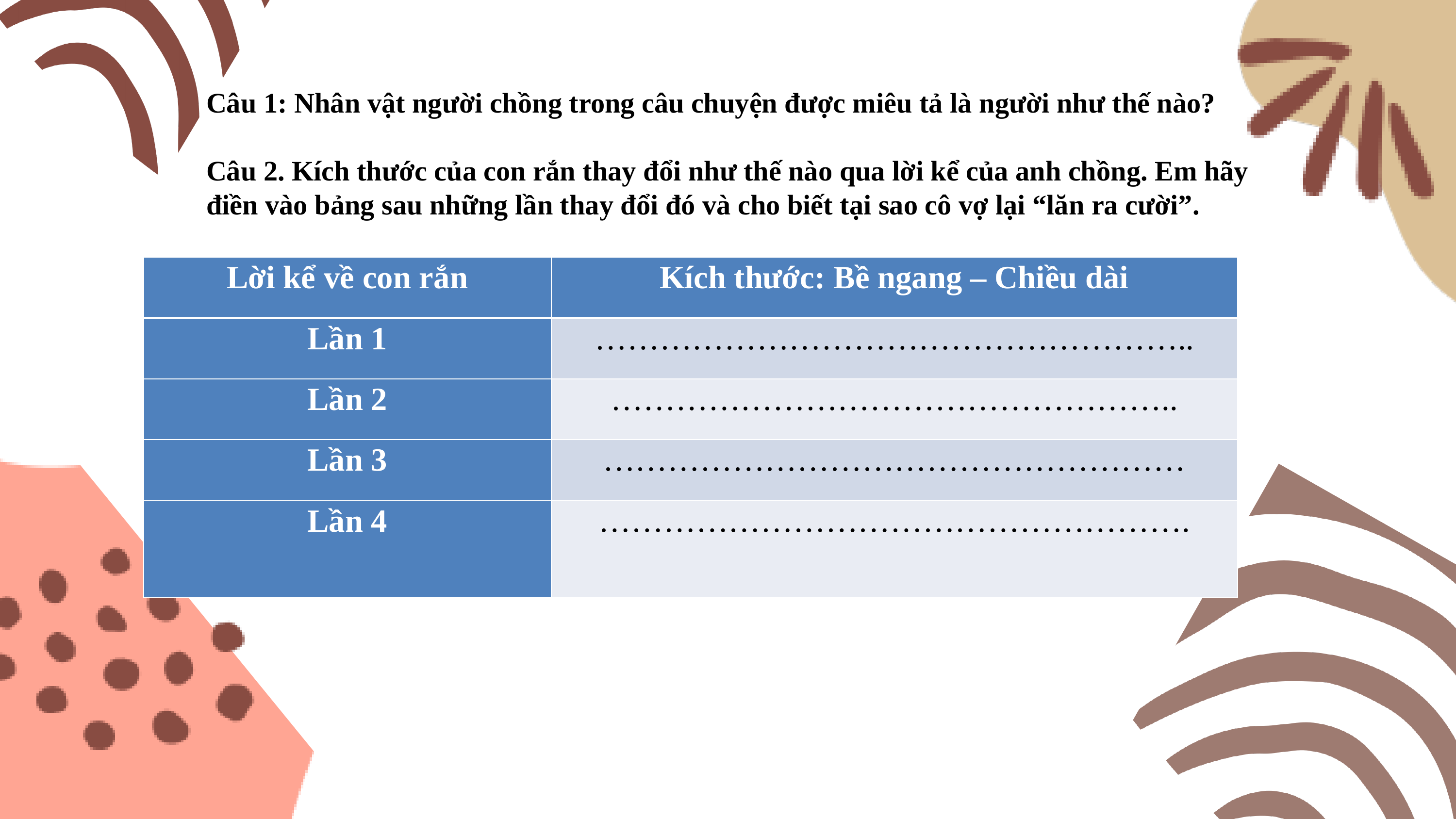

Câu 1: Nhân vật người chồng trong câu chuyện được miêu tả là người như thế nào?

Câu 2. Kích thước của con rắn thay đổi như thế nào qua lời kể của anh chồng. Em hãy điền vào bảng sau những lần thay đổi đó và cho biết tại sao cô vợ lại “lăn ra cười”.
| Lời kể về con rắn | Kích thước: Bề ngang – Chiều dài |
| --- | --- |
| Lần 1 | ……………………………………………….. |
| Lần 2 | …………………………………………….. |
| Lần 3 | ……………………………………………… |
| Lần 4 | ………………………………………………. |